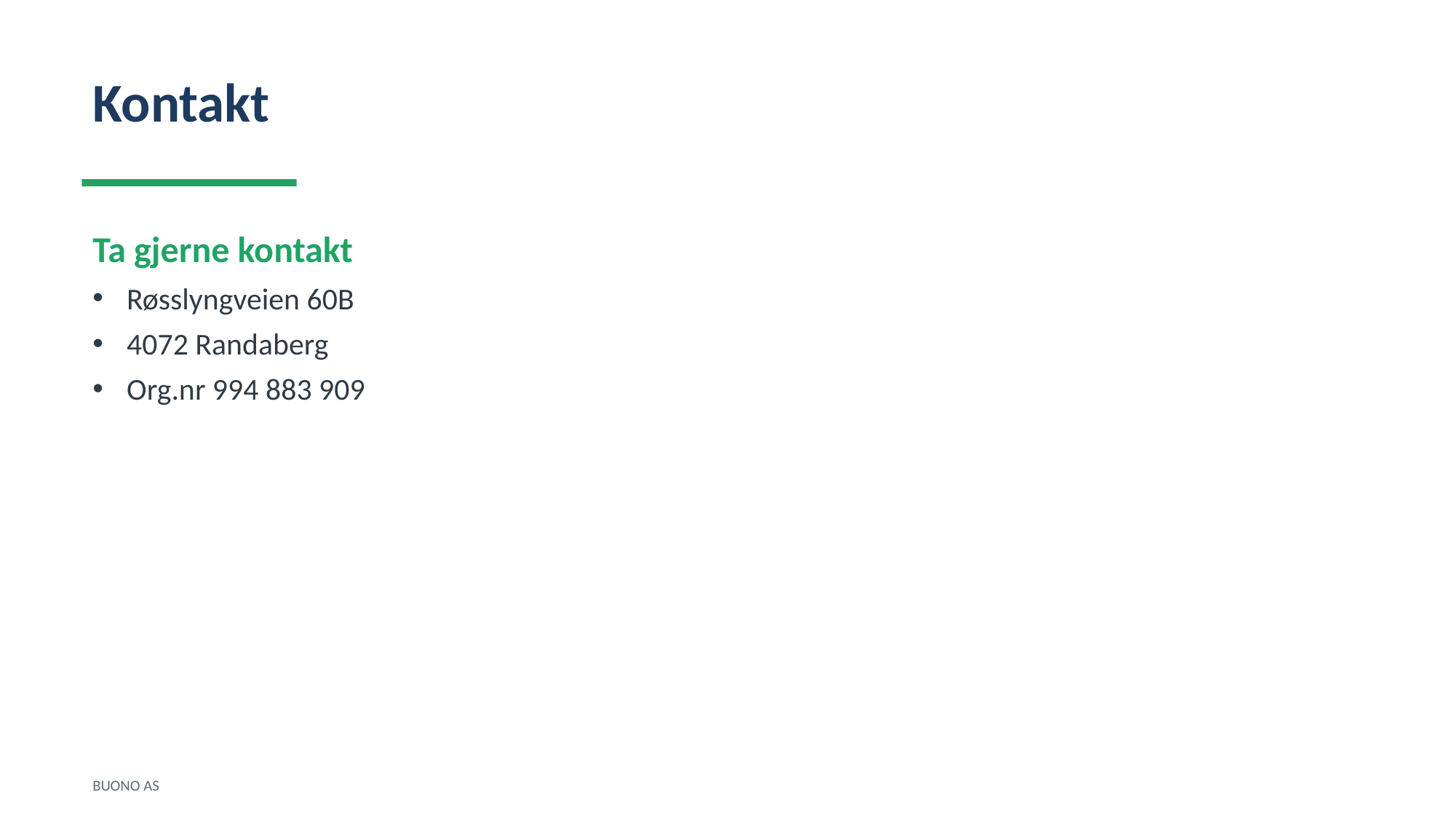

Kontakt

Ta gjerne kontakt
Røsslyngveien 60B
4072 Randaberg
Org.nr 994 883 909
BUONO AS